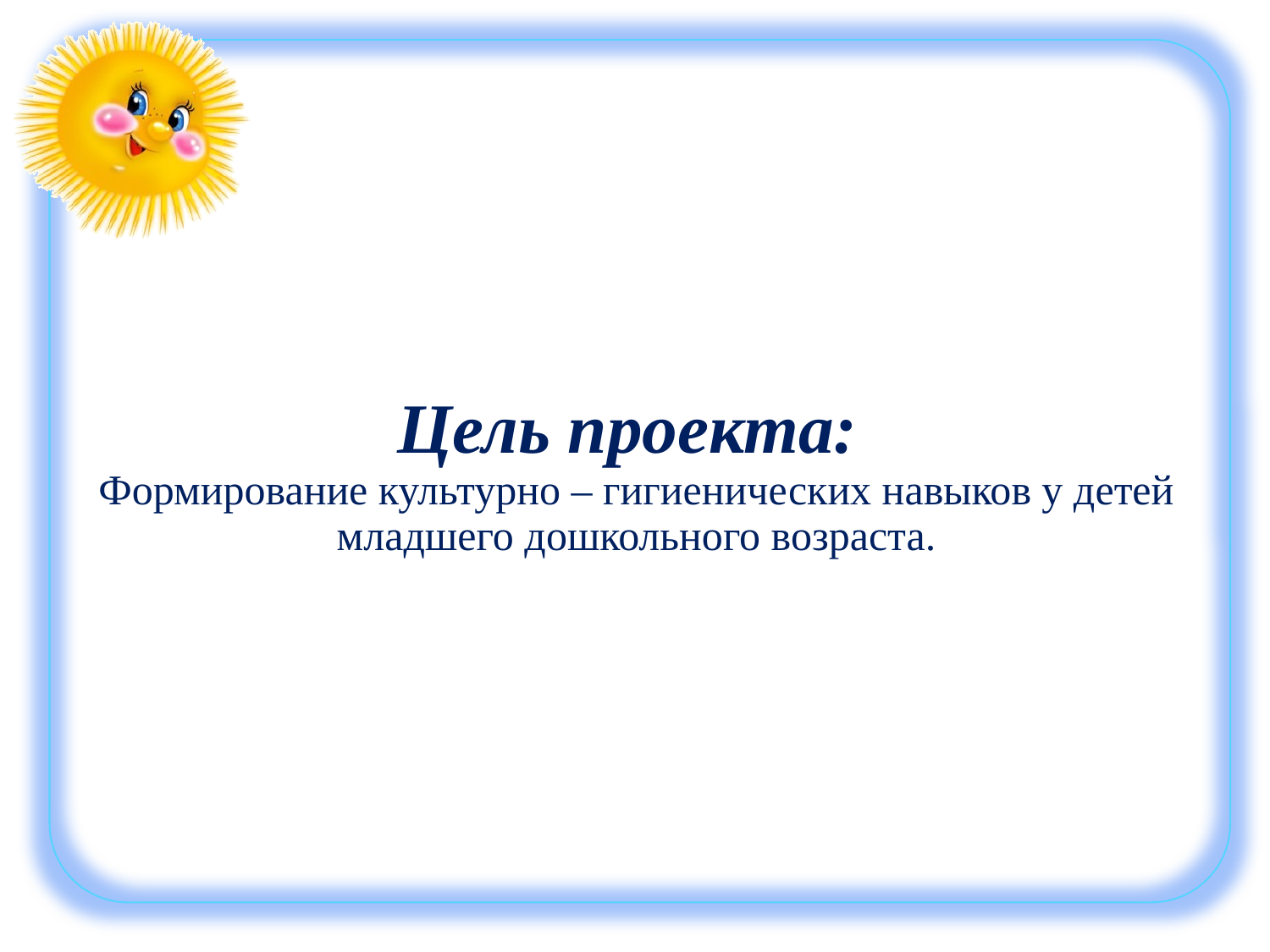

# Цель проекта: Формирование культурно – гигиенических навыков у детей младшего дошкольного возраста.